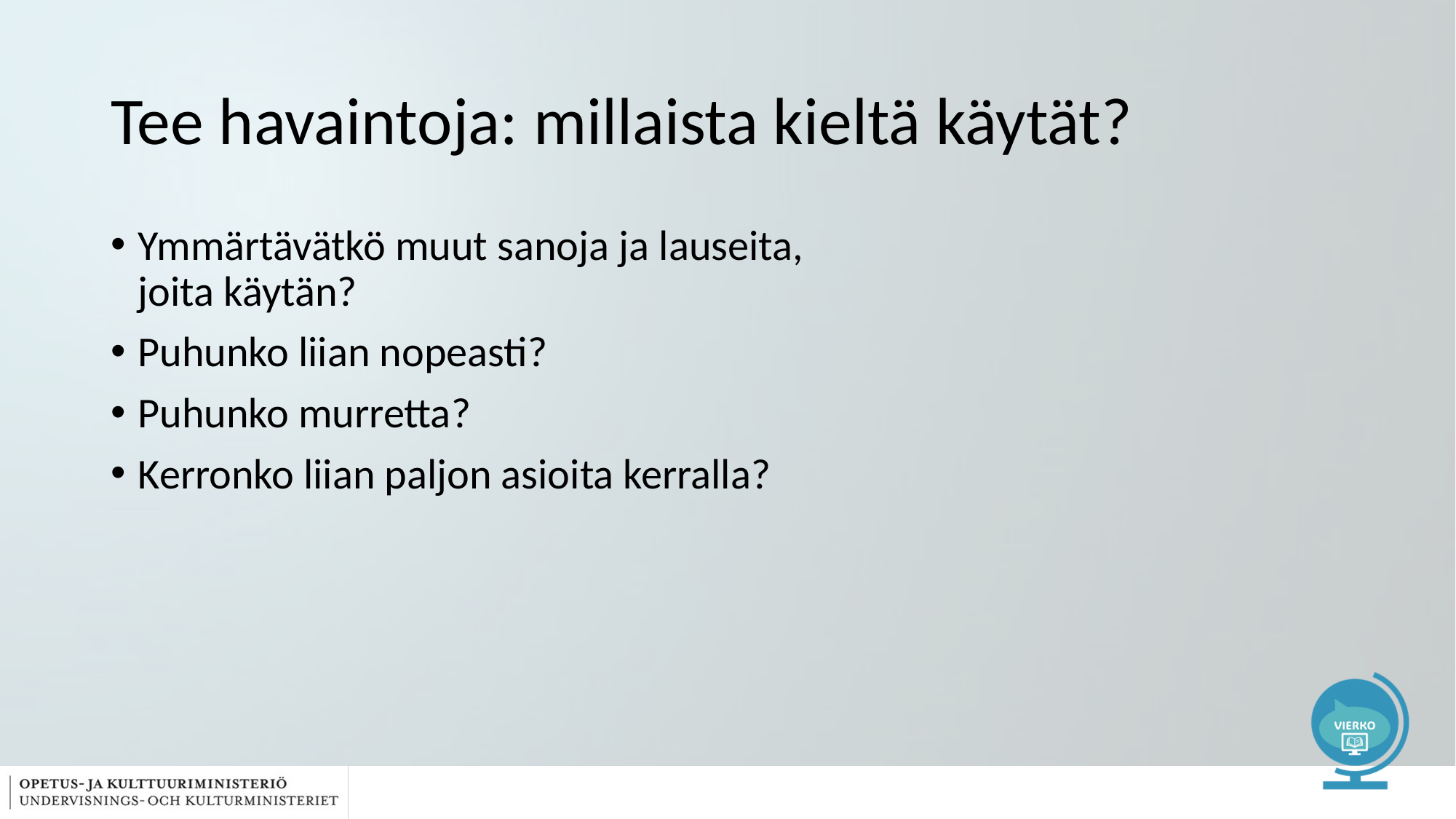

# Tee havaintoja: millaista kieltä käytät?
Ymmärtävätkö muut sanoja ja lauseita, joita käytän?
Puhunko liian nopeasti?
Puhunko murretta?
Kerronko liian paljon asioita kerralla?